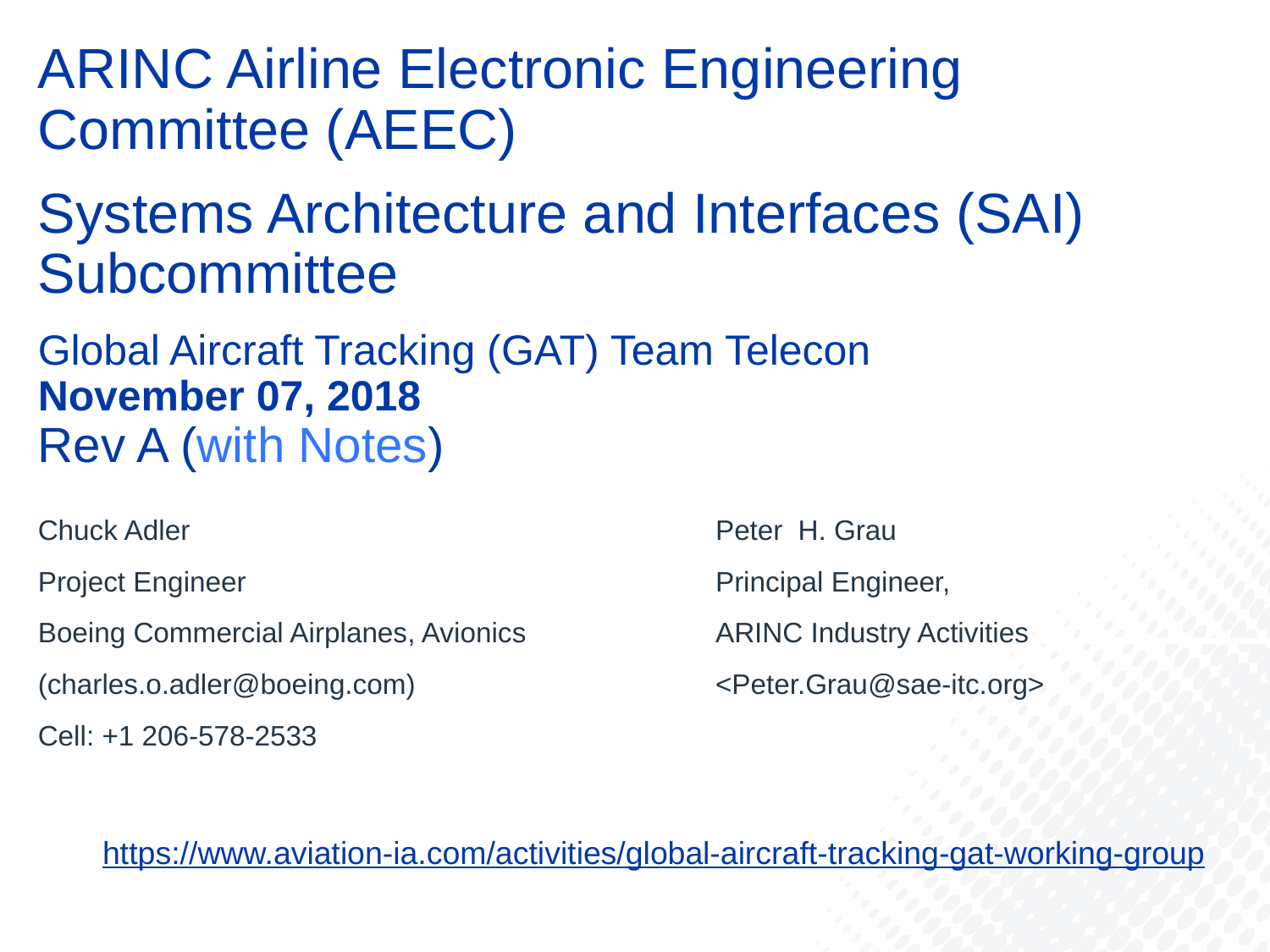

# ARINC Airline Electronic Engineering Committee (AEEC) Systems Architecture and Interfaces (SAI) Subcommittee Global Aircraft Tracking (GAT) Team Telecon November 07, 2018 Rev A (with Notes)
Chuck Adler
Project Engineer
Boeing Commercial Airplanes, Avionics
(charles.o.adler@boeing.com)
Cell: +1 206-578-2533
Peter  H. Grau
Principal Engineer,
ARINC Industry Activities
<Peter.Grau@sae-itc.org>
https://www.aviation-ia.com/activities/global-aircraft-tracking-gat-working-group